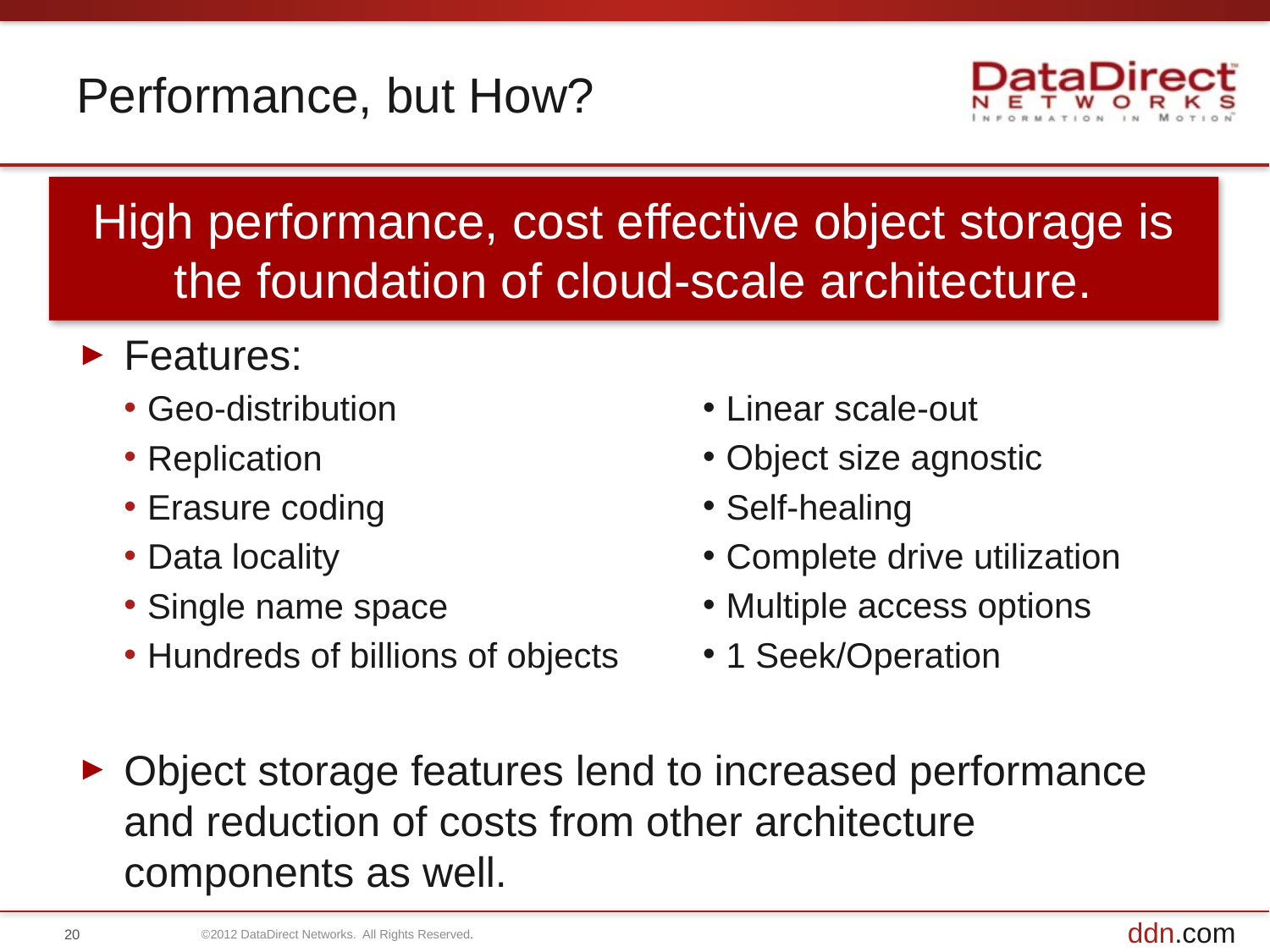

# Performance, but How?
High performance, cost effective object storage is the foundation of cloud-scale architecture.
Features:
Geo-distribution
Replication
Erasure coding
Data locality
Single name space
Hundreds of billions of objects

Object storage features lend to increased performance and reduction of costs from other architecture components as well.
Linear scale-out
Object size agnostic
Self-healing
Complete drive utilization
Multiple access options
1 Seek/Operation

20